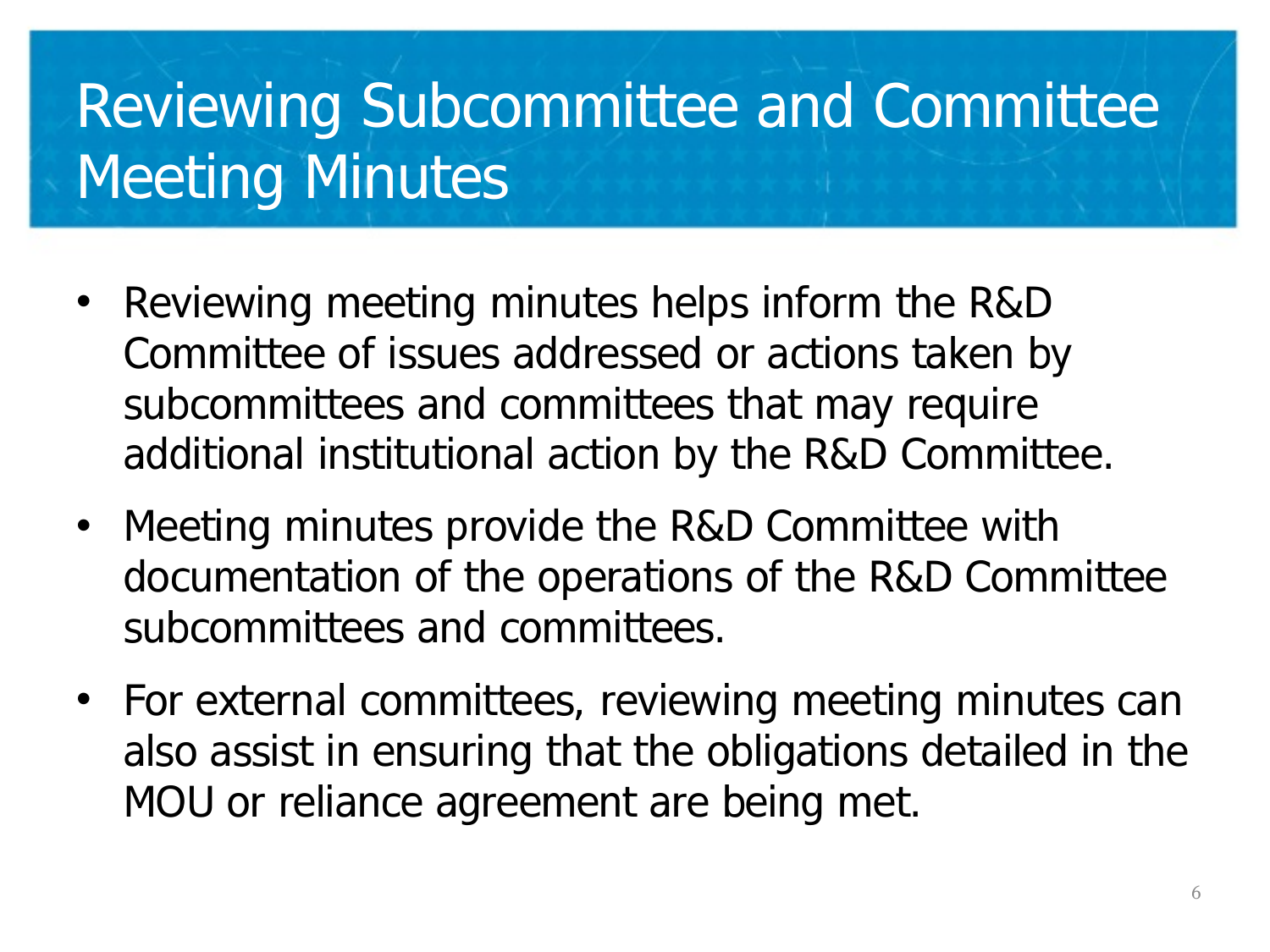

# Reviewing Subcommittee and Committee Meeting Minutes
Reviewing meeting minutes helps inform the R&D Committee of issues addressed or actions taken by subcommittees and committees that may require additional institutional action by the R&D Committee.
Meeting minutes provide the R&D Committee with documentation of the operations of the R&D Committee subcommittees and committees.
For external committees, reviewing meeting minutes can also assist in ensuring that the obligations detailed in the MOU or reliance agreement are being met.